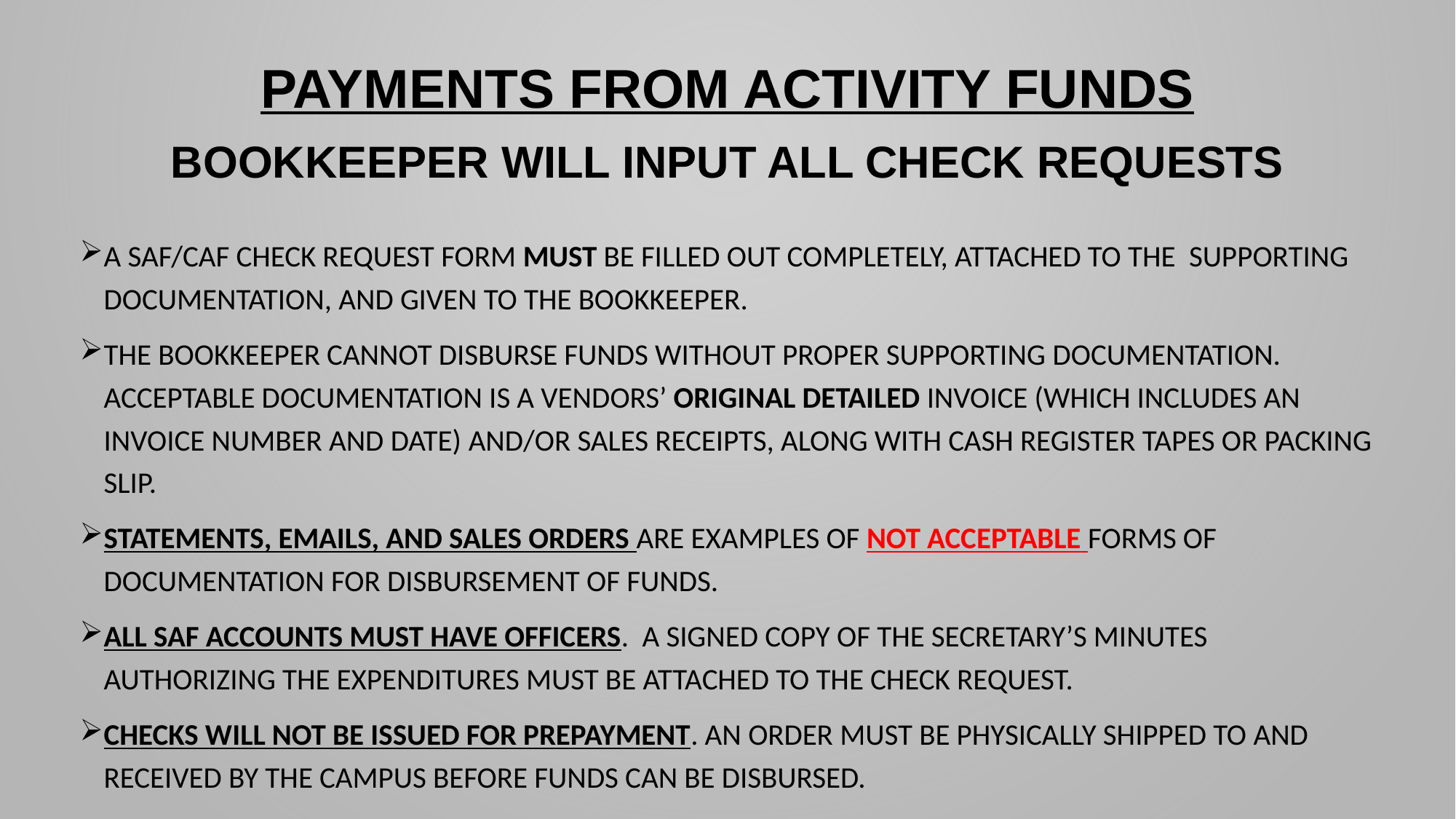

# PAYMENTS FROM ACTIVITY FUNDS
BOOKKEEPER WILL INPUT ALL CHECK REQUESTS

A SAF/CAF check request form must be filled out completely, attached to the  supporting documentation, and given to the Bookkeeper.
The Bookkeeper cannot disburse funds without proper supporting documentation. Acceptable documentation is a vendors’ original detailed invoice (which includes an invoice number and date) and/or sales receipts, along with cash register tapes or packing slip.
Statements, Emails, and Sales Orders are examples of Not Acceptable forms of documentation for disbursement of funds.
All SAF accounts must have Officers.  A signed copy of the secretary’s minutes authorizing the expenditures must be attached to the check request.
Checks will NOT be issued for Prepayment. An order must be physically shipped to and received by the campus before funds can be disbursed.